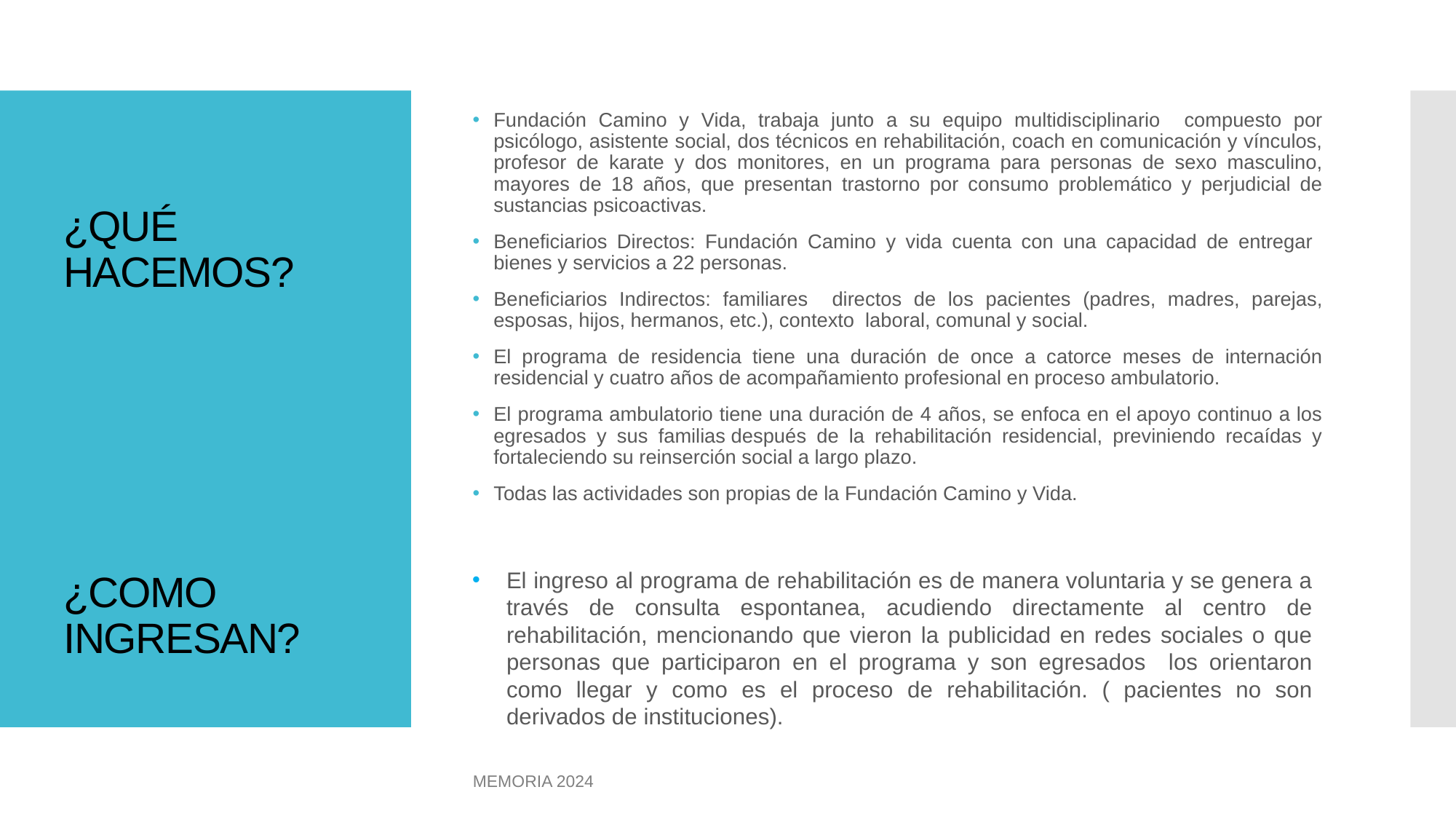

# ¿QUÉ HACEMOS? ¿COMO INGRESAN?
Fundación Camino y Vida, trabaja junto a su equipo multidisciplinario  compuesto por psicólogo, asistente social, dos técnicos en rehabilitación, coach en comunicación y vínculos, profesor de karate y dos monitores, en un programa para personas de sexo masculino, mayores de 18 años, que presentan trastorno por consumo problemático y perjudicial de sustancias psicoactivas.
Beneficiarios Directos: Fundación Camino y vida cuenta con una capacidad de entregar  bienes y servicios a 22 personas.
Beneficiarios Indirectos: familiares  directos de los pacientes (padres, madres, parejas, esposas, hijos, hermanos, etc.), contexto  laboral, comunal y social.
El programa de residencia tiene una duración de once a catorce meses de internación residencial y cuatro años de acompañamiento profesional en proceso ambulatorio.
El programa ambulatorio tiene una duración de 4 años, se enfoca en el apoyo continuo a los egresados y sus familias después de la rehabilitación residencial, previniendo recaídas y fortaleciendo su reinserción social a largo plazo.
Todas las actividades son propias de la Fundación Camino y Vida.
El ingreso al programa de rehabilitación es de manera voluntaria y se genera a través de consulta espontanea, acudiendo directamente al centro de rehabilitación, mencionando que vieron la publicidad en redes sociales o que personas que participaron en el programa y son egresados  los orientaron como llegar y como es el proceso de rehabilitación. ( pacientes no son derivados de instituciones).
MEMORIA 2024